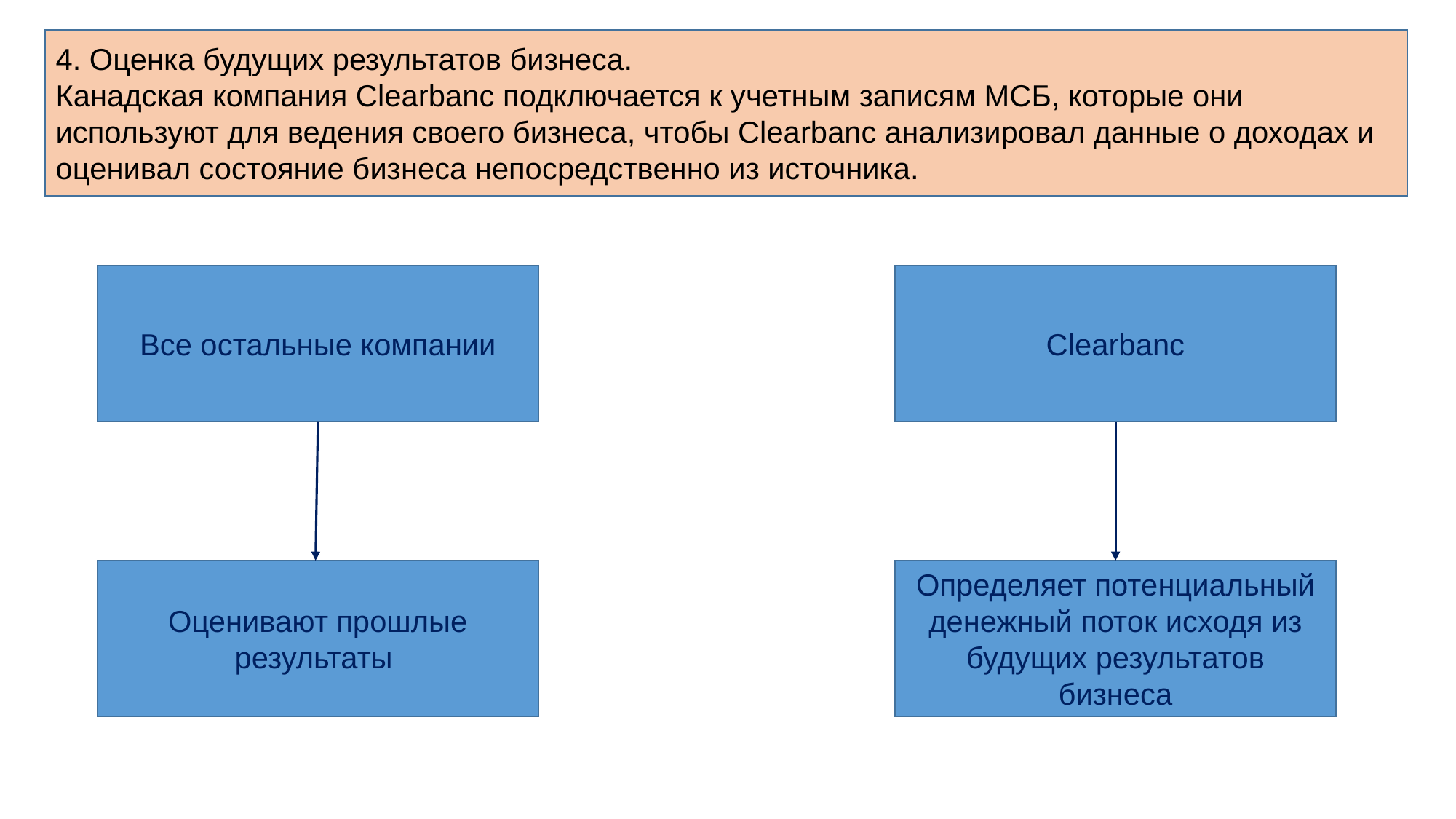

4. Оценка будущих результатов бизнеса.
Канадская компания Clearbanc подключается к учетным записям МСБ, которые они используют для ведения своего бизнеса, чтобы Clearbanc анализировал данные о доходах и оценивал состояние бизнеса непосредственно из источника.
Все остальные компании
Clearbanc
Оценивают прошлые результаты
Определяет потенциальный денежный поток исходя из будущих результатов бизнеса